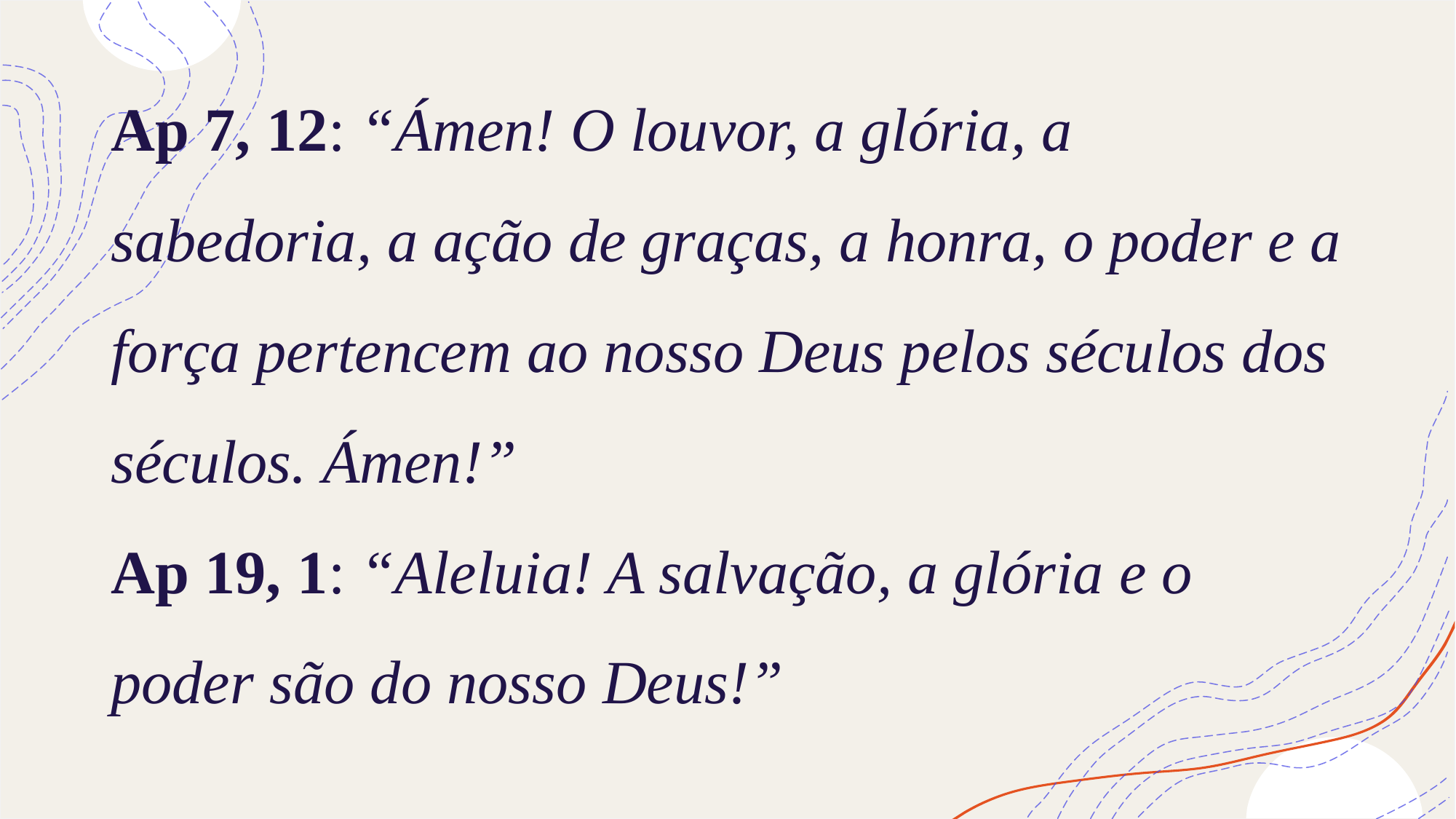

# Ap 7, 12: “Ámen! O louvor, a glória, a sabedoria, a ação de graças, a honra, o poder e a força pertencem ao nosso Deus pelos séculos dos séculos. Ámen!” Ap 19, 1: “Aleluia! A salvação, a glória e o poder são do nosso Deus!”